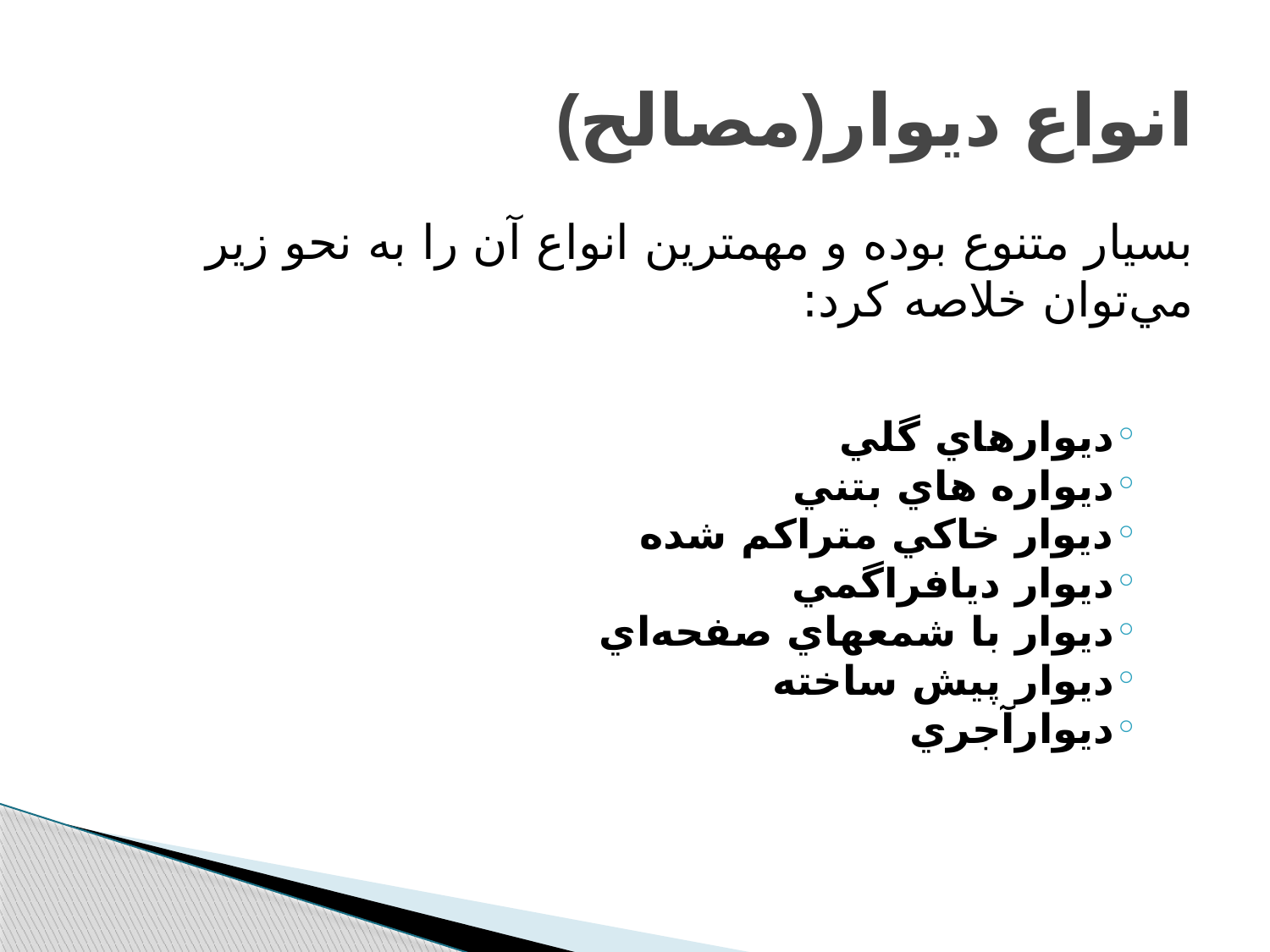

# انواع ديوار(مصالح)
بسيار متنوع بوده و مهمترين انواع آن را به نحو زير مي‌توان خلاصه کرد:

ديوارهاي گلي
ديواره هاي بتني
ديوار خاکي متراکم شده
ديوار ديافراگمي
ديوار با شمعهاي صفحه‌اي
ديوار پيش ساخته
ديوارآجري